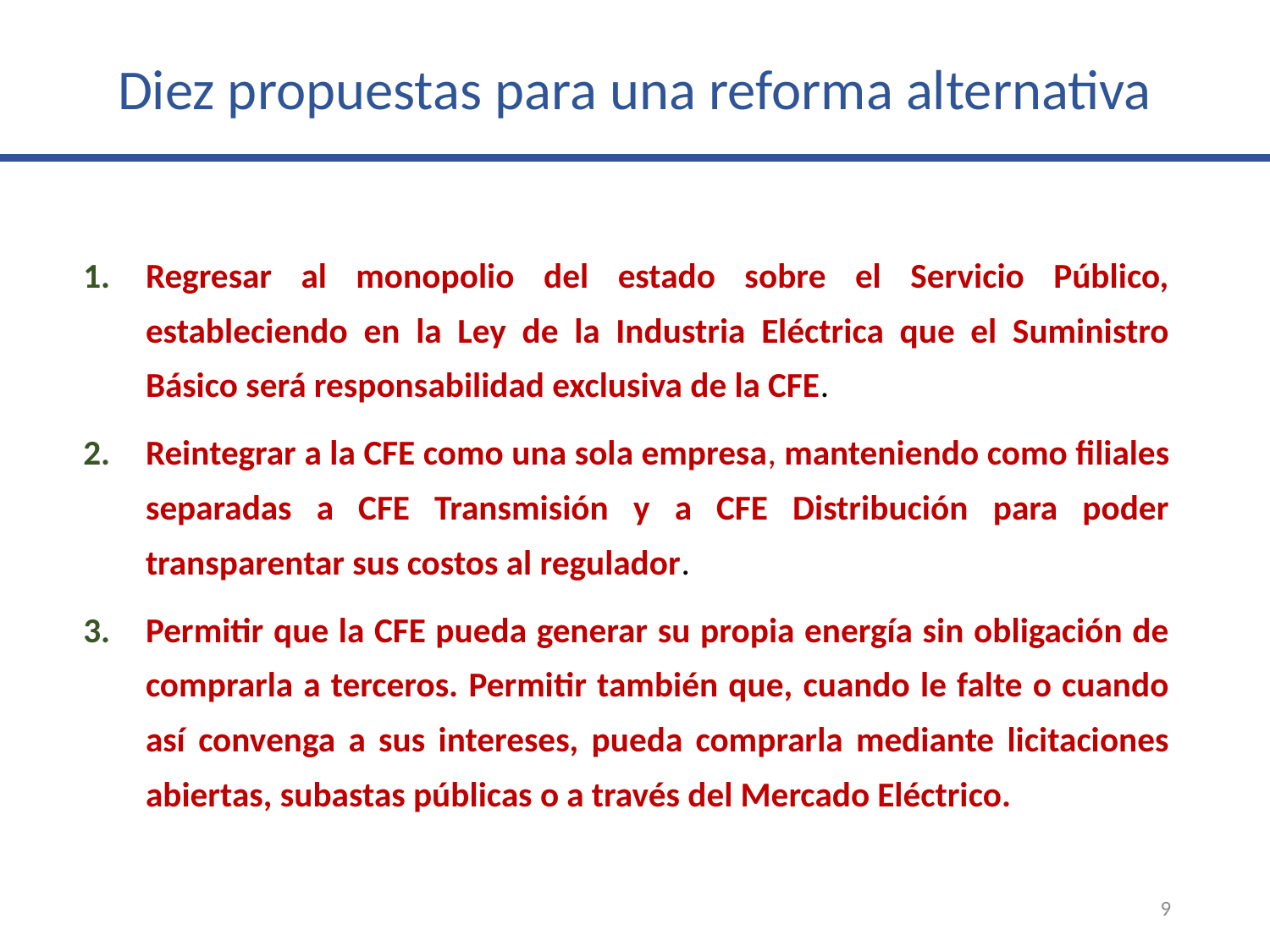

# Diez propuestas para una reforma alternativa
Regresar al monopolio del estado sobre el Servicio Público, estableciendo en la Ley de la Industria Eléctrica que el Suministro Básico será responsabilidad exclusiva de la CFE.
Reintegrar a la CFE como una sola empresa, manteniendo como filiales separadas a CFE Transmisión y a CFE Distribución para poder transparentar sus costos al regulador.
Permitir que la CFE pueda generar su propia energía sin obligación de comprarla a terceros. Permitir también que, cuando le falte o cuando así convenga a sus intereses, pueda comprarla mediante licitaciones abiertas, subastas públicas o a través del Mercado Eléctrico.

9